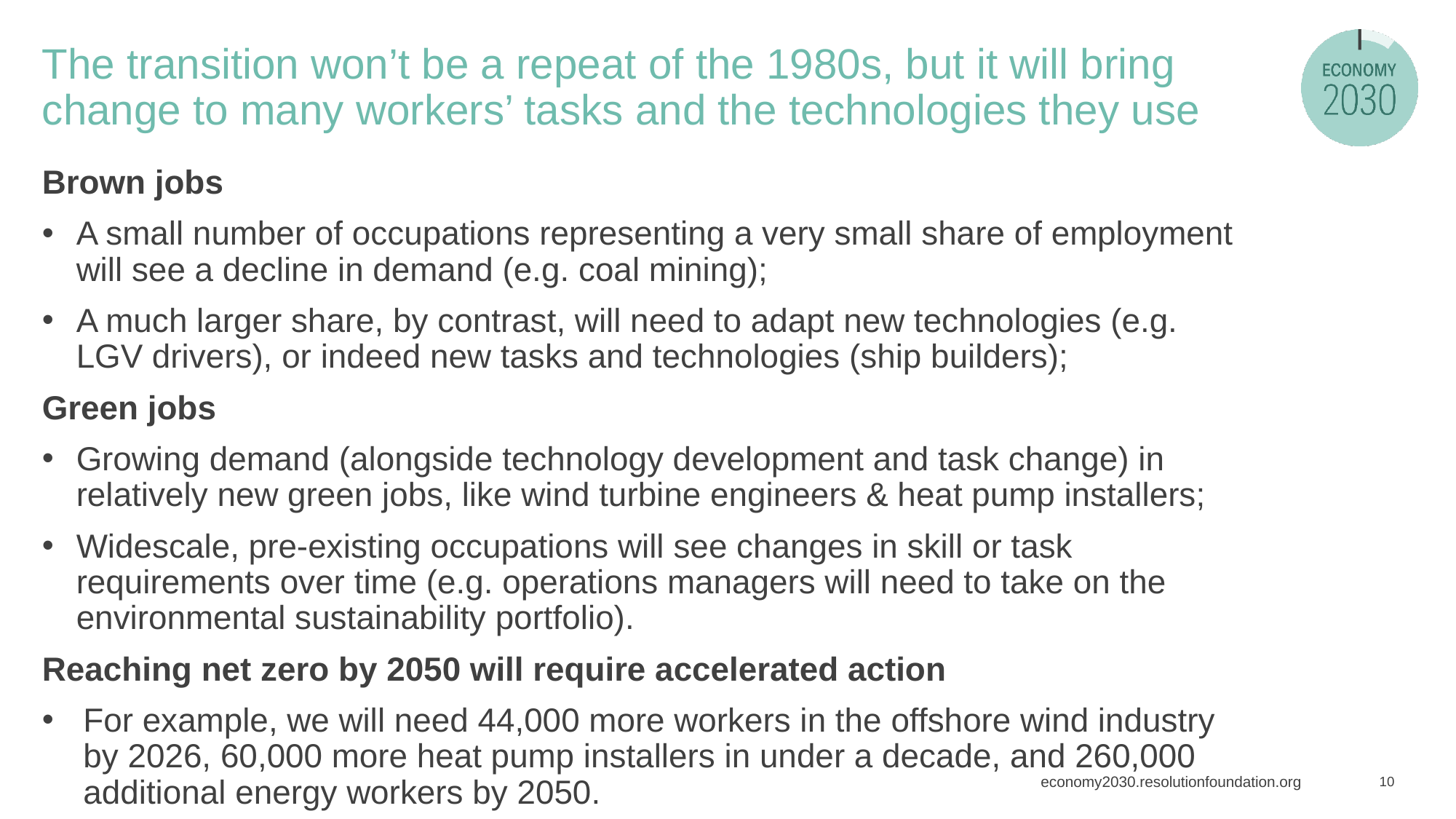

# The transition won’t be a repeat of the 1980s, but it will bring change to many workers’ tasks and the technologies they use
Brown jobs
A small number of occupations representing a very small share of employment will see a decline in demand (e.g. coal mining);
A much larger share, by contrast, will need to adapt new technologies (e.g. LGV drivers), or indeed new tasks and technologies (ship builders);
Green jobs
Growing demand (alongside technology development and task change) in relatively new green jobs, like wind turbine engineers & heat pump installers;
Widescale, pre-existing occupations will see changes in skill or task requirements over time (e.g. operations managers will need to take on the environmental sustainability portfolio).
Reaching net zero by 2050 will require accelerated action
For example, we will need 44,000 more workers in the offshore wind industry by 2026, 60,000 more heat pump installers in under a decade, and 260,000 additional energy workers by 2050.

economy2030.resolutionfoundation.org
10